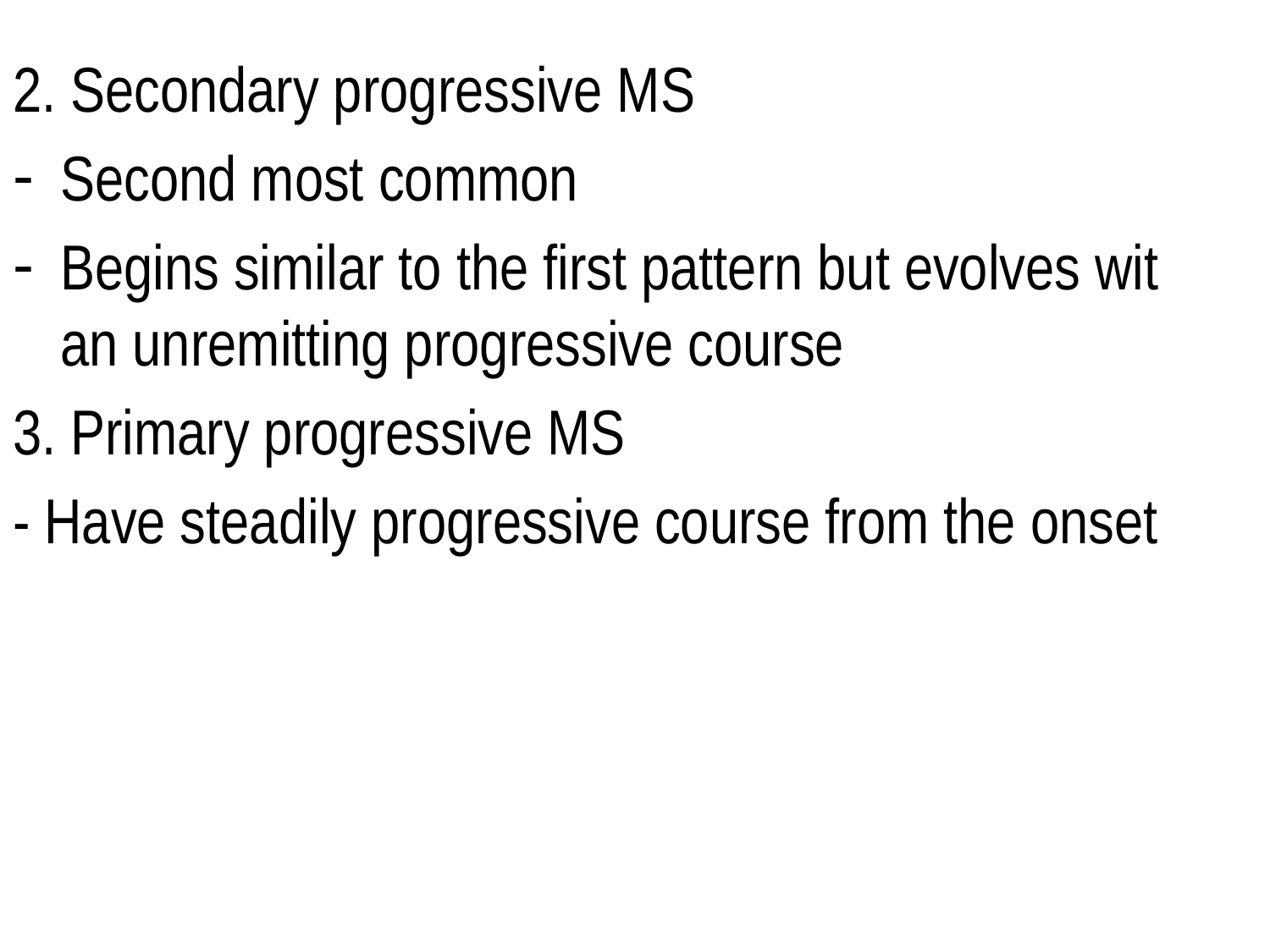

2. Secondary progressive MS
Second most common
Begins similar to the first pattern but evolves wit an unremitting progressive course
3. Primary progressive MS
- Have steadily progressive course from the onset